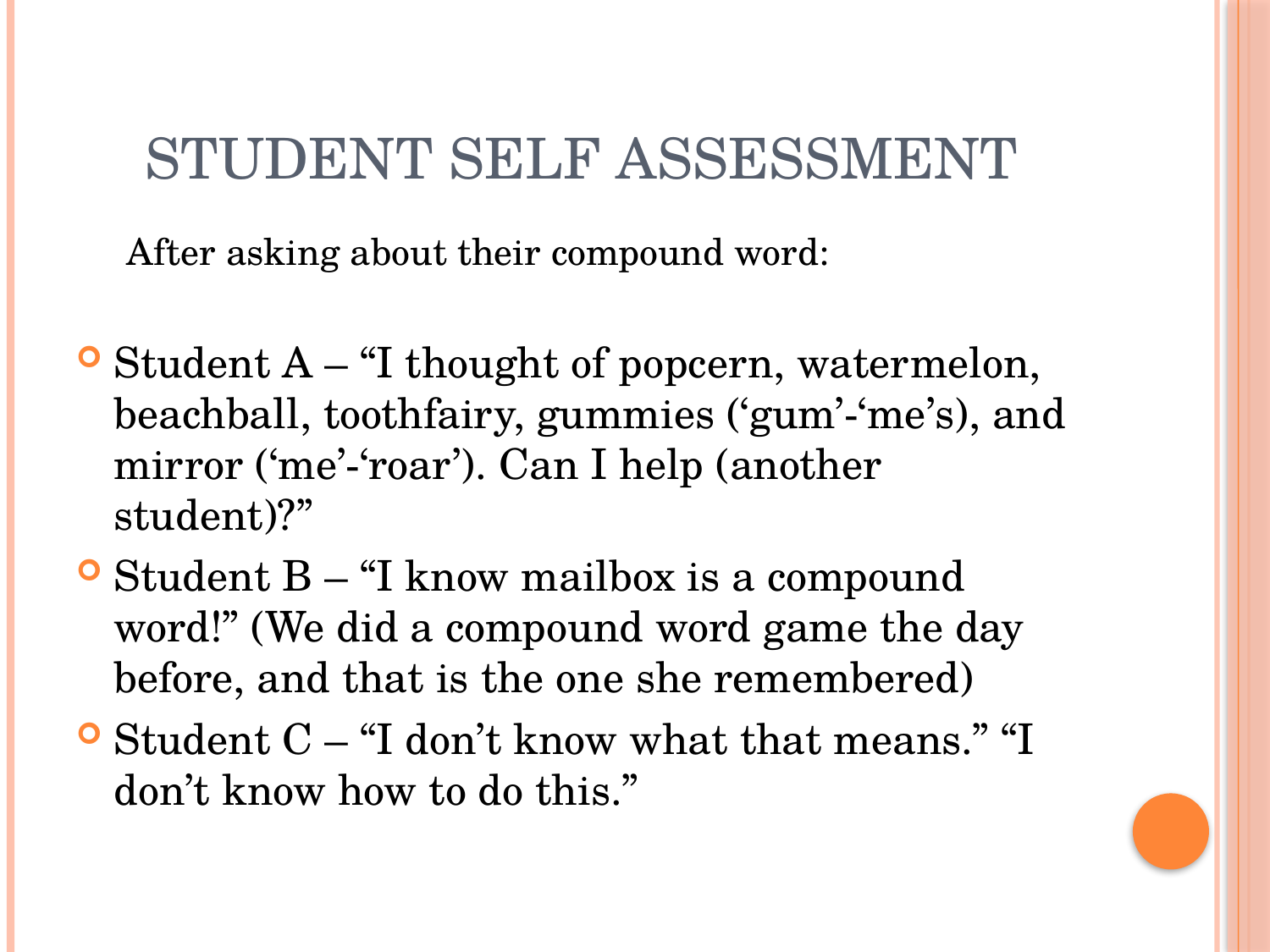

# Student Self Assessment
After asking about their compound word:

Student A – “I thought of popcern, watermelon, beachball, toothfairy, gummies (‘gum’-‘me’s), and mirror (‘me’-‘roar’). Can I help (another student)?”
Student B – “I know mailbox is a compound word!” (We did a compound word game the day before, and that is the one she remembered)
Student C – “I don’t know what that means.” “I don’t know how to do this.”